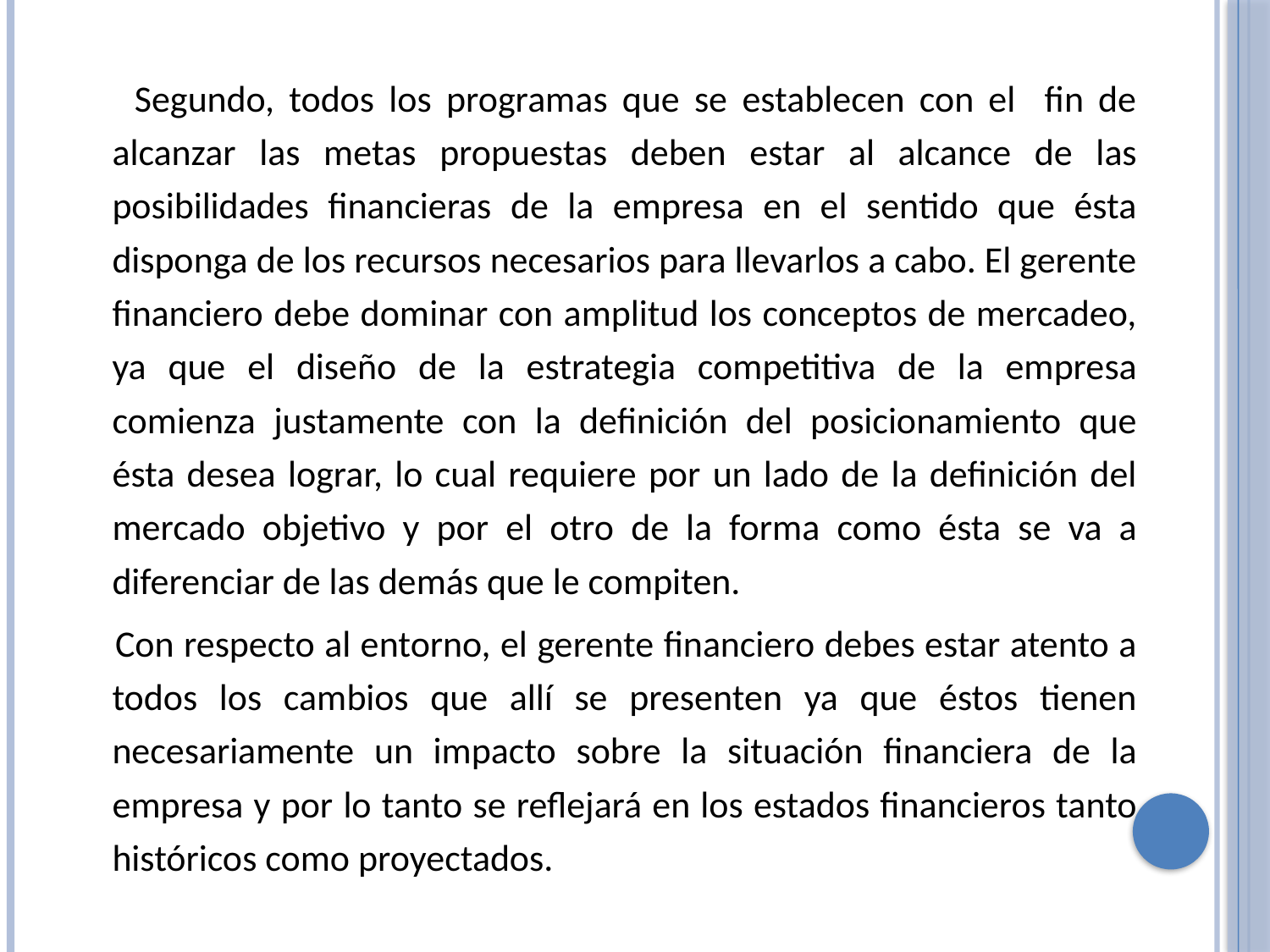

Segundo, todos los programas que se establecen con el  fin de alcanzar las metas propuestas deben estar al alcance de las posibilidades financieras de la empresa en el sentido que ésta disponga de los recursos necesarios para llevarlos a cabo. El gerente financiero debe dominar con amplitud los conceptos de mercadeo, ya que el diseño de la estrategia competitiva de la empresa comienza justamente con la definición del posicionamiento que ésta desea lograr, lo cual requiere por un lado de la definición del mercado objetivo y por el otro de la forma como ésta se va a diferenciar de las demás que le compiten.
    Con respecto al entorno, el gerente financiero debes estar atento a todos los cambios que allí se presenten ya que éstos tienen necesariamente un impacto sobre la situación financiera de la empresa y por lo tanto se reflejará en los estados financieros tanto históricos como proyectados.